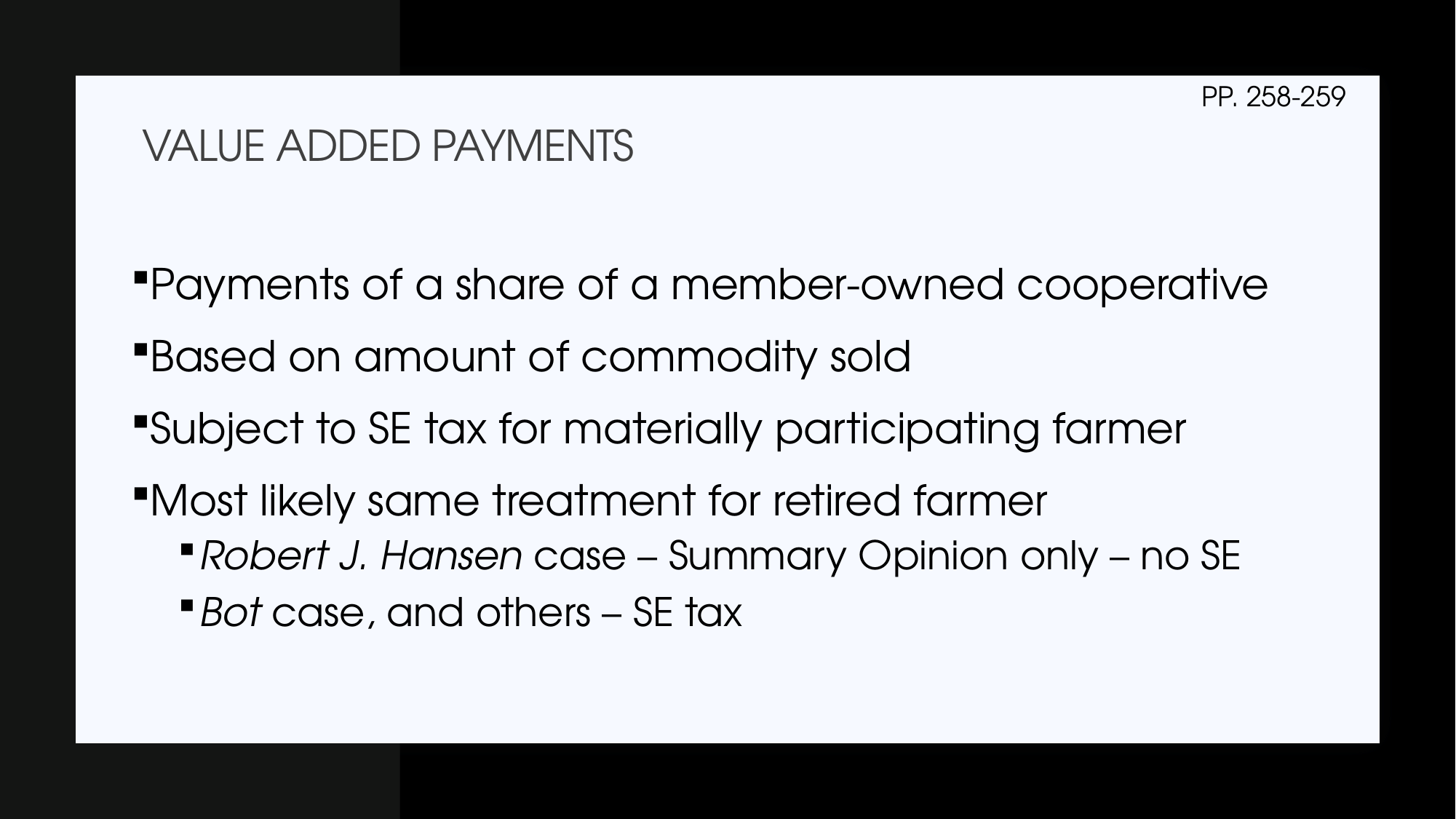

PP. 258-259
# Value added payments
Payments of a share of a member-owned cooperative
Based on amount of commodity sold
Subject to SE tax for materially participating farmer
Most likely same treatment for retired farmer
Robert J. Hansen case – Summary Opinion only – no SE
Bot case, and others – SE tax